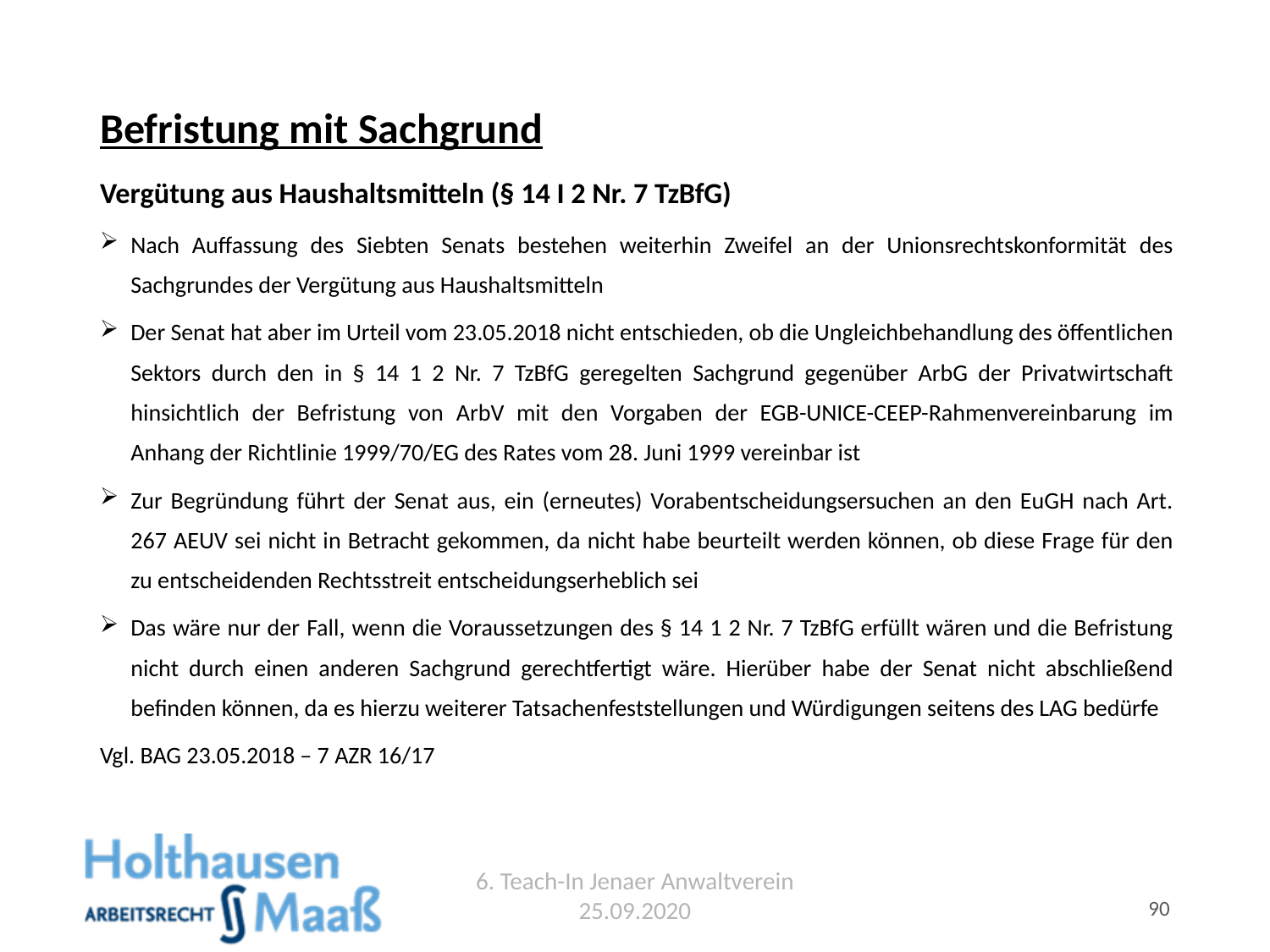

# Befristung mit Sachgrund
Vergütung aus Haushaltsmitteln (§ 14 I 2 Nr. 7 TzBfG)
Nach Auffassung des Siebten Senats bestehen weiterhin Zweifel an der Unionsrechtskonformität des Sachgrundes der Vergütung aus Haushaltsmitteln
Der Senat hat aber im Urteil vom 23.05.2018 nicht entschieden, ob die Ungleichbehandlung des öffentlichen Sektors durch den in § 14 1 2 Nr. 7 TzBfG geregelten Sachgrund gegenüber ArbG der Privatwirtschaft hinsichtlich der Befristung von ArbV mit den Vorgaben der EGB-UNICE-CEEP-Rahmenvereinbarung im Anhang der Richtlinie 1999/70/EG des Rates vom 28. Juni 1999 vereinbar ist
Zur Begründung führt der Senat aus, ein (erneutes) Vorabentscheidungsersuchen an den EuGH nach Art. 267 AEUV sei nicht in Betracht gekommen, da nicht habe beurteilt werden können, ob diese Frage für den zu entscheidenden Rechtsstreit entscheidungserheblich sei
Das wäre nur der Fall, wenn die Voraussetzungen des § 14 1 2 Nr. 7 TzBfG erfüllt wären und die Befristung nicht durch einen anderen Sachgrund gerechtfertigt wäre. Hierüber habe der Senat nicht abschließend befinden können, da es hierzu weiterer Tatsachenfeststellungen und Würdigungen seitens des LAG bedürfe
Vgl. BAG 23.05.2018 – 7 AZR 16/17

6. Teach-In Jenaer Anwaltverein 25.09.2020
90